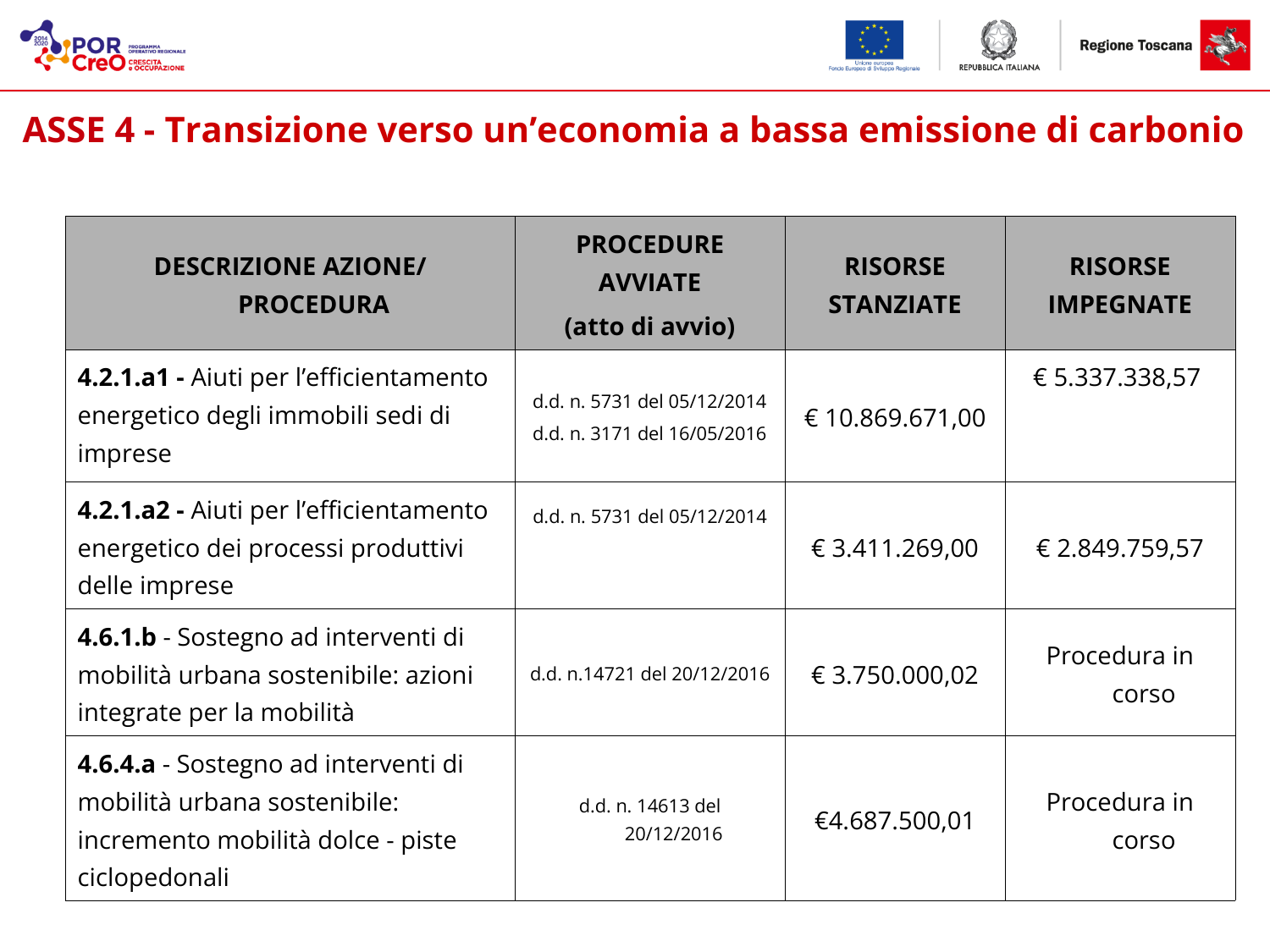

ASSE 4 - Transizione verso un’economia a bassa emissione di carbonio
| DESCRIZIONE AZIONE/ PROCEDURA | PROCEDURE AVVIATE (atto di avvio) | RISORSE STANZIATE | RISORSE IMPEGNATE |
| --- | --- | --- | --- |
| 4.2.1.a1 - Aiuti per l’efficientamento energetico degli immobili sedi di imprese | d.d. n. 5731 del 05/12/2014 d.d. n. 3171 del 16/05/2016 | € 10.869.671,00 | € 5.337.338,57 |
| 4.2.1.a2 - Aiuti per l’efficientamento energetico dei processi produttivi delle imprese | d.d. n. 5731 del 05/12/2014 | € 3.411.269,00 | € 2.849.759,57 |
| 4.6.1.b - Sostegno ad interventi di mobilità urbana sostenibile: azioni integrate per la mobilità | d.d. n.14721 del 20/12/2016 | € 3.750.000,02 | Procedura in corso |
| 4.6.4.a - Sostegno ad interventi di mobilità urbana sostenibile: incremento mobilità dolce - piste ciclopedonali | d.d. n. 14613 del 20/12/2016 | €4.687.500,01 | Procedura in corso |